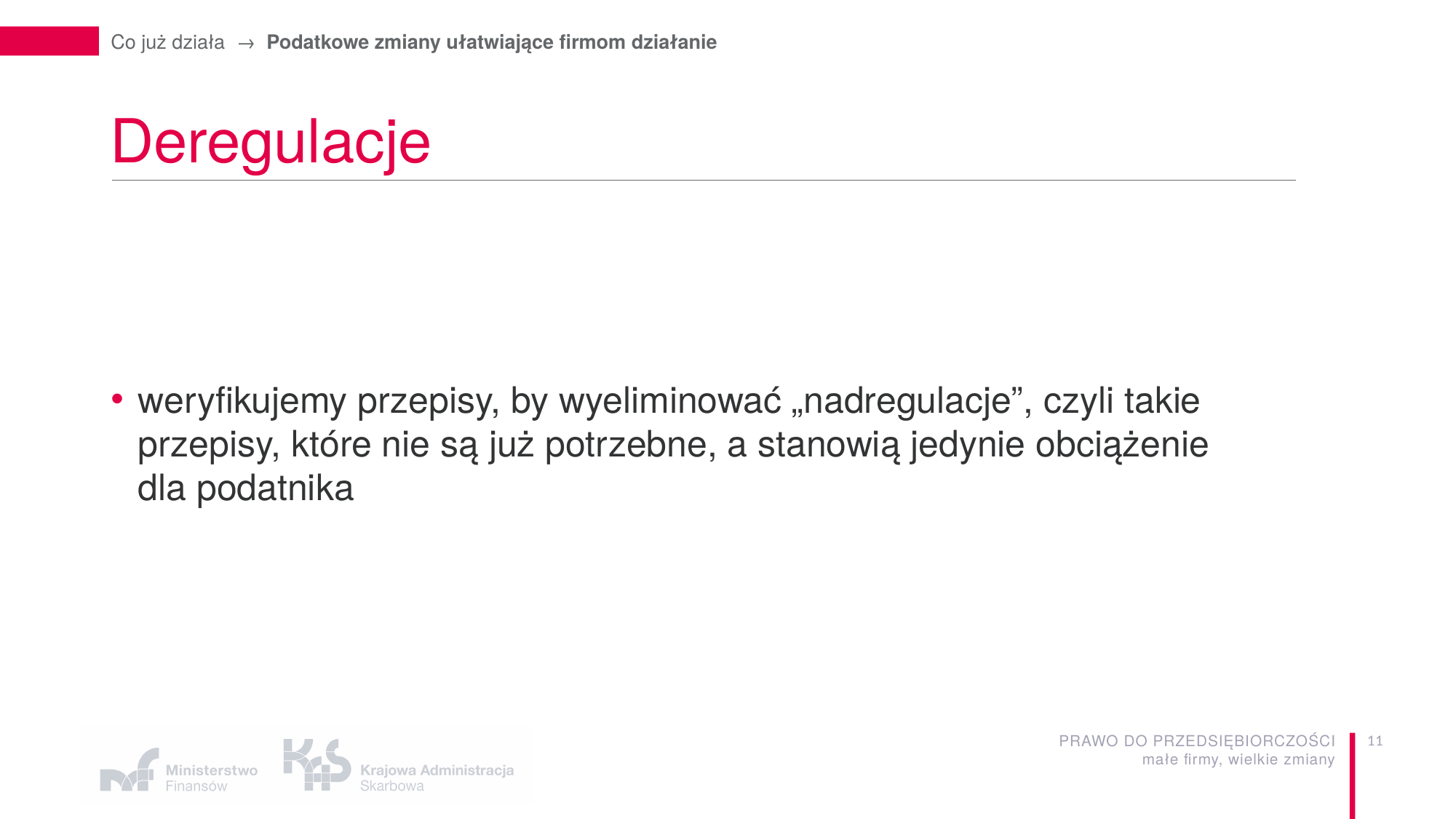

# Co już działa  →  Podatkowe zmiany ułatwiające firmom działanie
Deregulacje
weryfikujemy przepisy, by wyeliminować „nadregulacje”, czyli takie przepisy, które nie są już potrzebne, a stanowią jedynie obciążenie dla podatnika